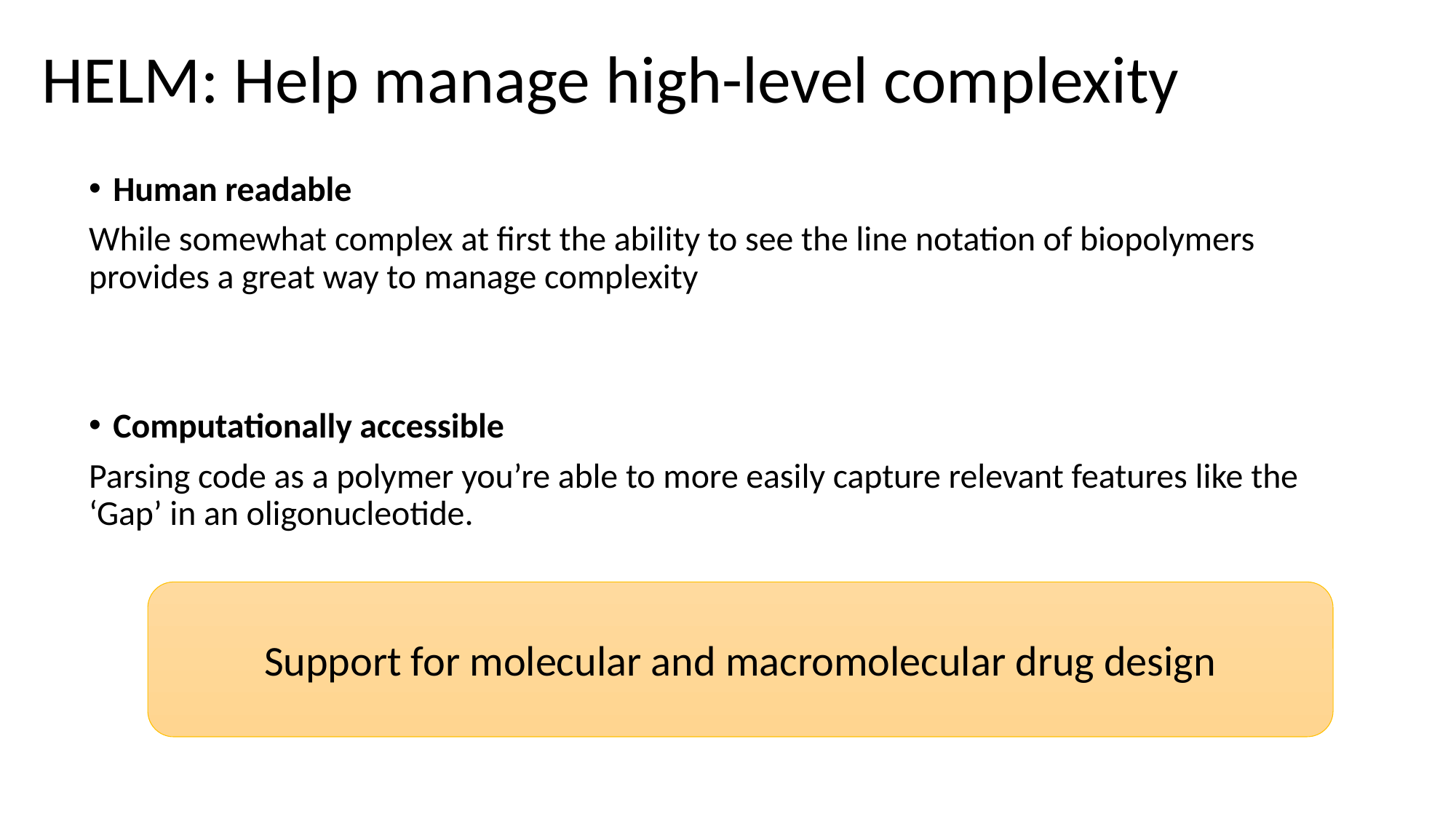

# HELM: Help manage high-level complexity
Human readable
While somewhat complex at first the ability to see the line notation of biopolymers provides a great way to manage complexity

Computationally accessible
Parsing code as a polymer you’re able to more easily capture relevant features like the ‘Gap’ in an oligonucleotide.
Support for molecular and macromolecular drug design